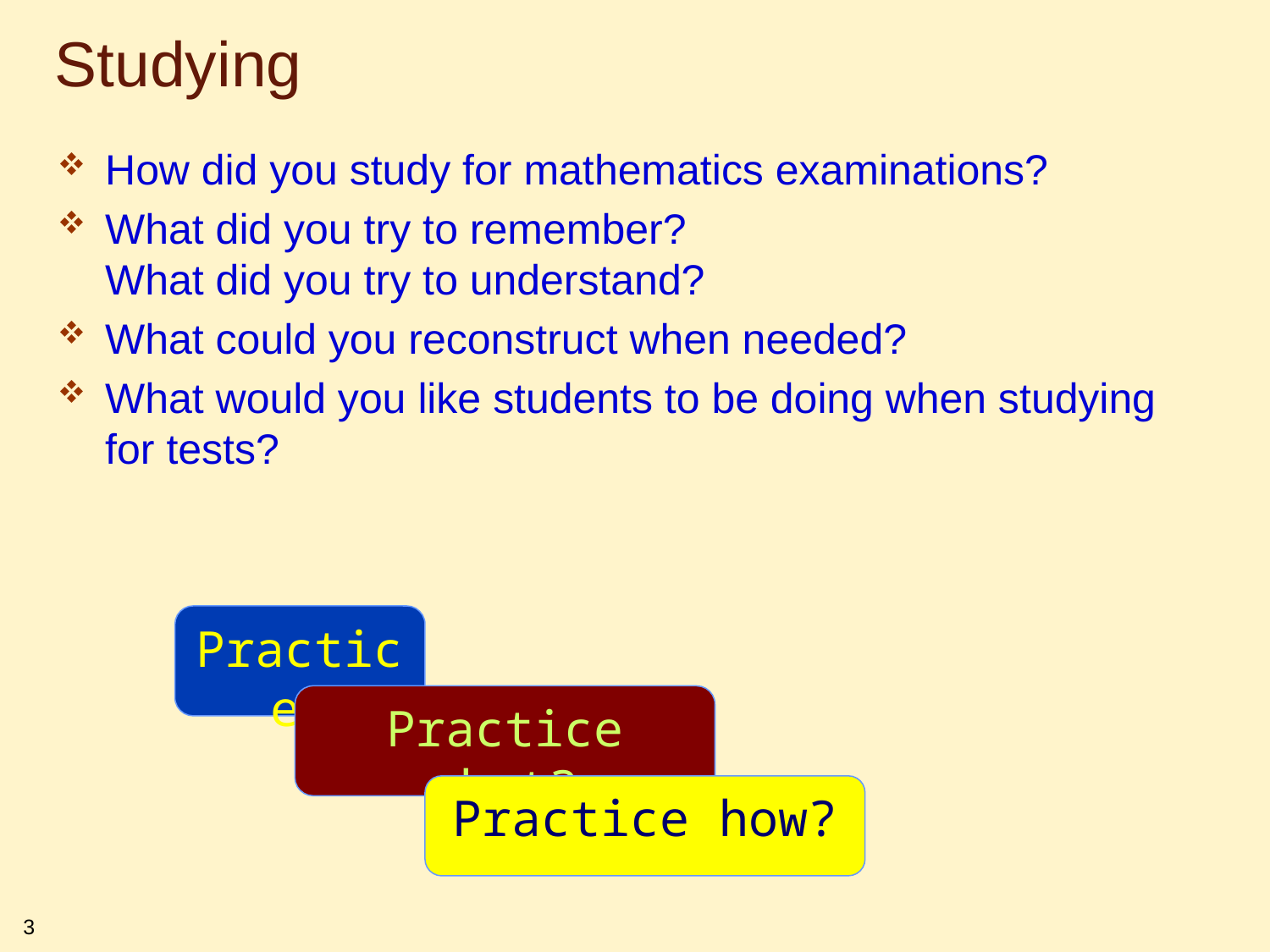

# Studying
How did you study for mathematics examinations?
What did you try to remember?
What did you try to understand?
What could you reconstruct when needed?
What would you like students to be doing when studying for tests?
Practice?
Practice what?
Practice how?